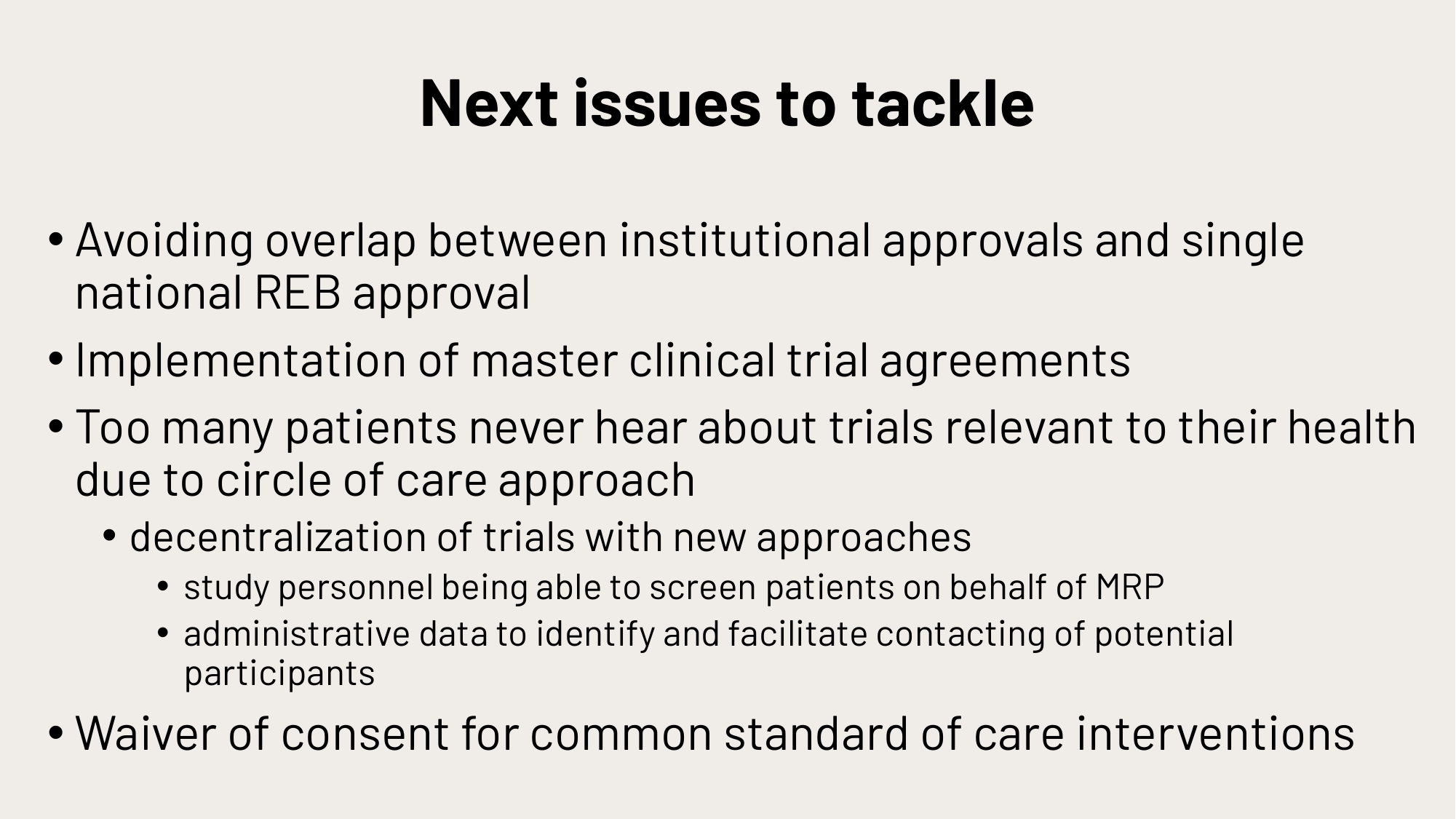

# Next issues to tackle
Avoiding overlap between institutional approvals and single national REB approval
Implementation of master clinical trial agreements
Too many patients never hear about trials relevant to their health due to circle of care approach
decentralization of trials with new approaches
study personnel being able to screen patients on behalf of MRP
administrative data to identify and facilitate contacting of potential participants
Waiver of consent for common standard of care interventions